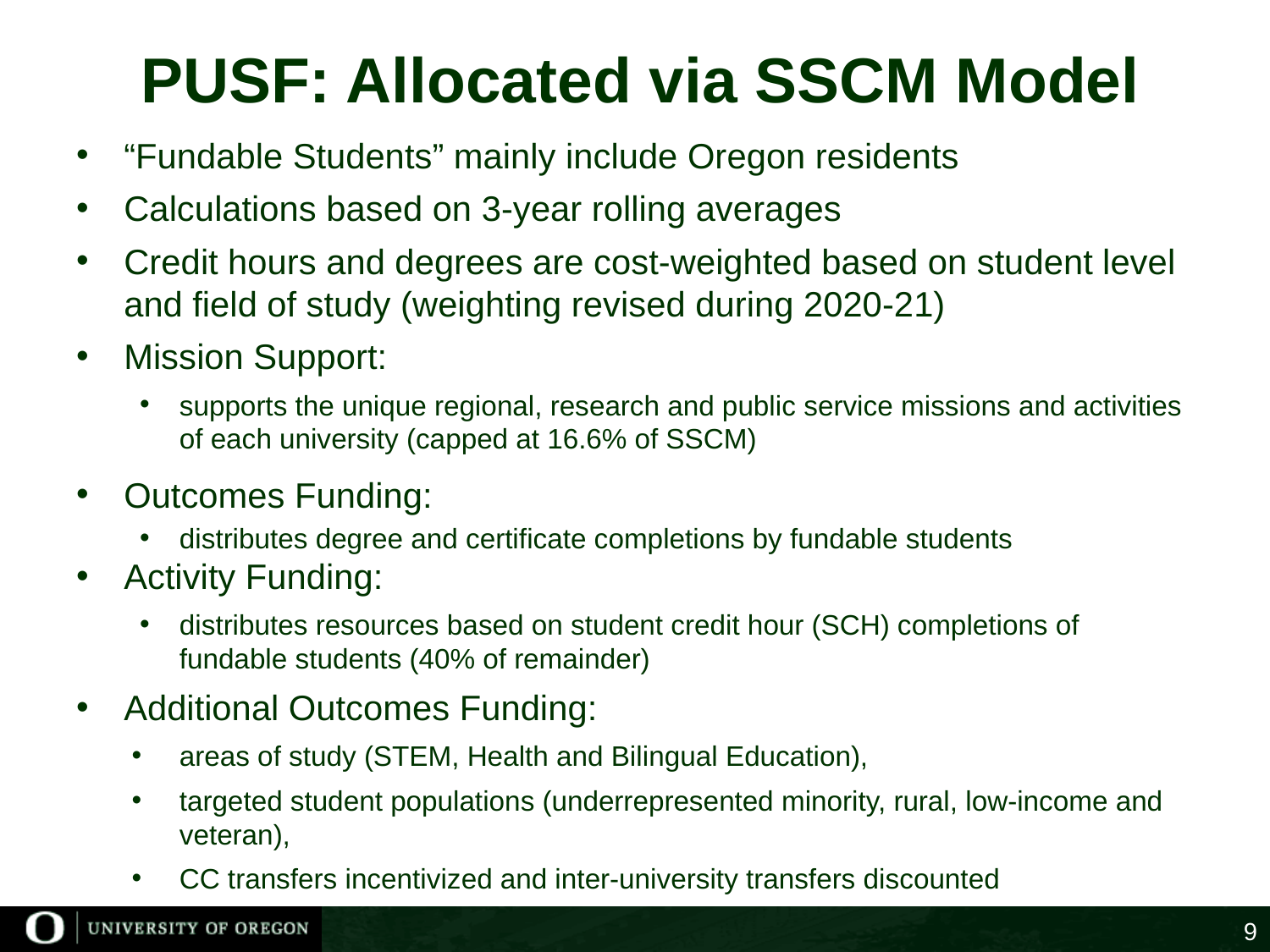

# PUSF: Allocated via SSCM Model
“Fundable Students” mainly include Oregon residents
Calculations based on 3-year rolling averages
Credit hours and degrees are cost-weighted based on student level and field of study (weighting revised during 2020-21)
Mission Support:
supports the unique regional, research and public service missions and activities of each university (capped at 16.6% of SSCM)
Outcomes Funding:
distributes degree and certificate completions by fundable students
Activity Funding:
distributes resources based on student credit hour (SCH) completions of fundable students (40% of remainder)
Additional Outcomes Funding:
areas of study (STEM, Health and Bilingual Education),
targeted student populations (underrepresented minority, rural, low-income and veteran),
CC transfers incentivized and inter-university transfers discounted
9